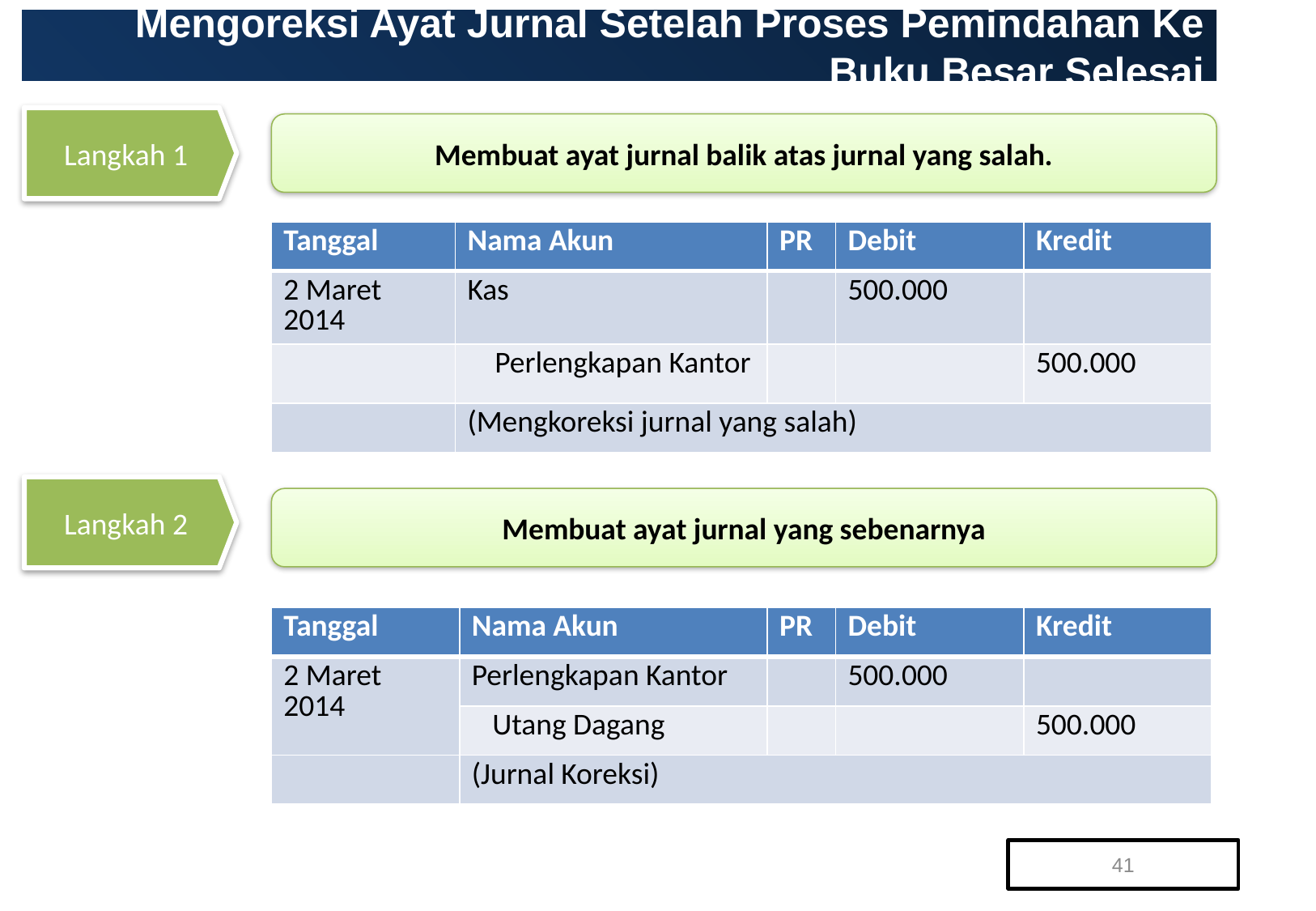

# Mengoreksi Ayat Jurnal Setelah Proses Pemindahan Ke Buku Besar Selesai
Langkah 1
Membuat ayat jurnal balik atas jurnal yang salah.
| Tanggal | Nama Akun | PR | Debit | Kredit |
| --- | --- | --- | --- | --- |
| 2 Maret 2014 | Kas |  | 500.000 |  |
|  | Perlengkapan Kantor |  |  | 500.000 |
|  | (Mengkoreksi jurnal yang salah) |  |  |  |
Langkah 2
Membuat ayat jurnal yang sebenarnya
| Tanggal | Nama Akun | PR | Debit | Kredit |
| --- | --- | --- | --- | --- |
| 2 Maret 2014 | Perlengkapan Kantor |  | 500.000 |  |
|  | Utang Dagang |  |  | 500.000 |
|  | (Jurnal Koreksi) |  |  |  |
41